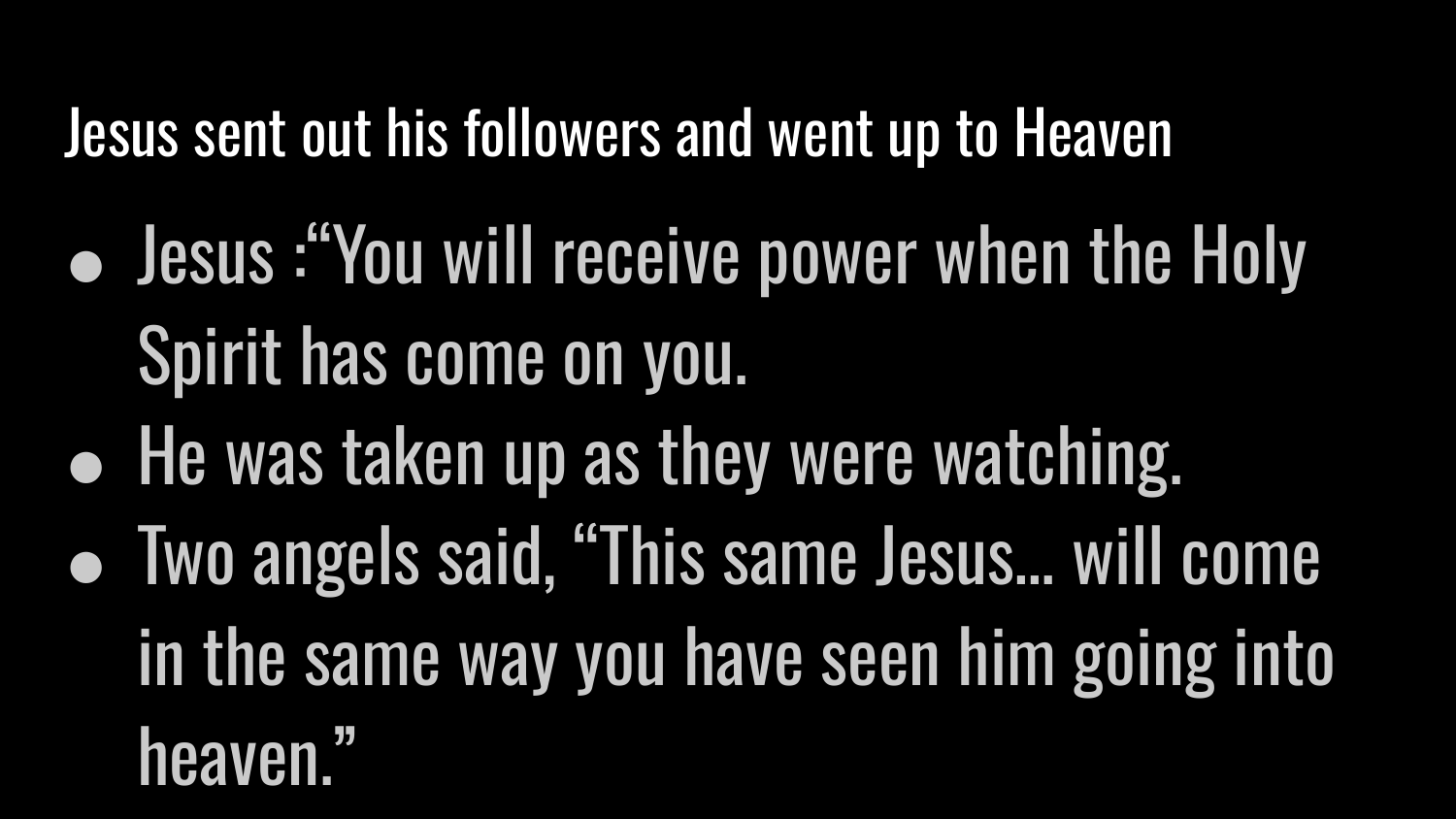

# Jesus sent out his followers and went up to Heaven
Jesus :“You will receive power when the Holy Spirit has come on you.
He was taken up as they were watching.
Two angels said, “This same Jesus… will come in the same way you have seen him going into heaven.”